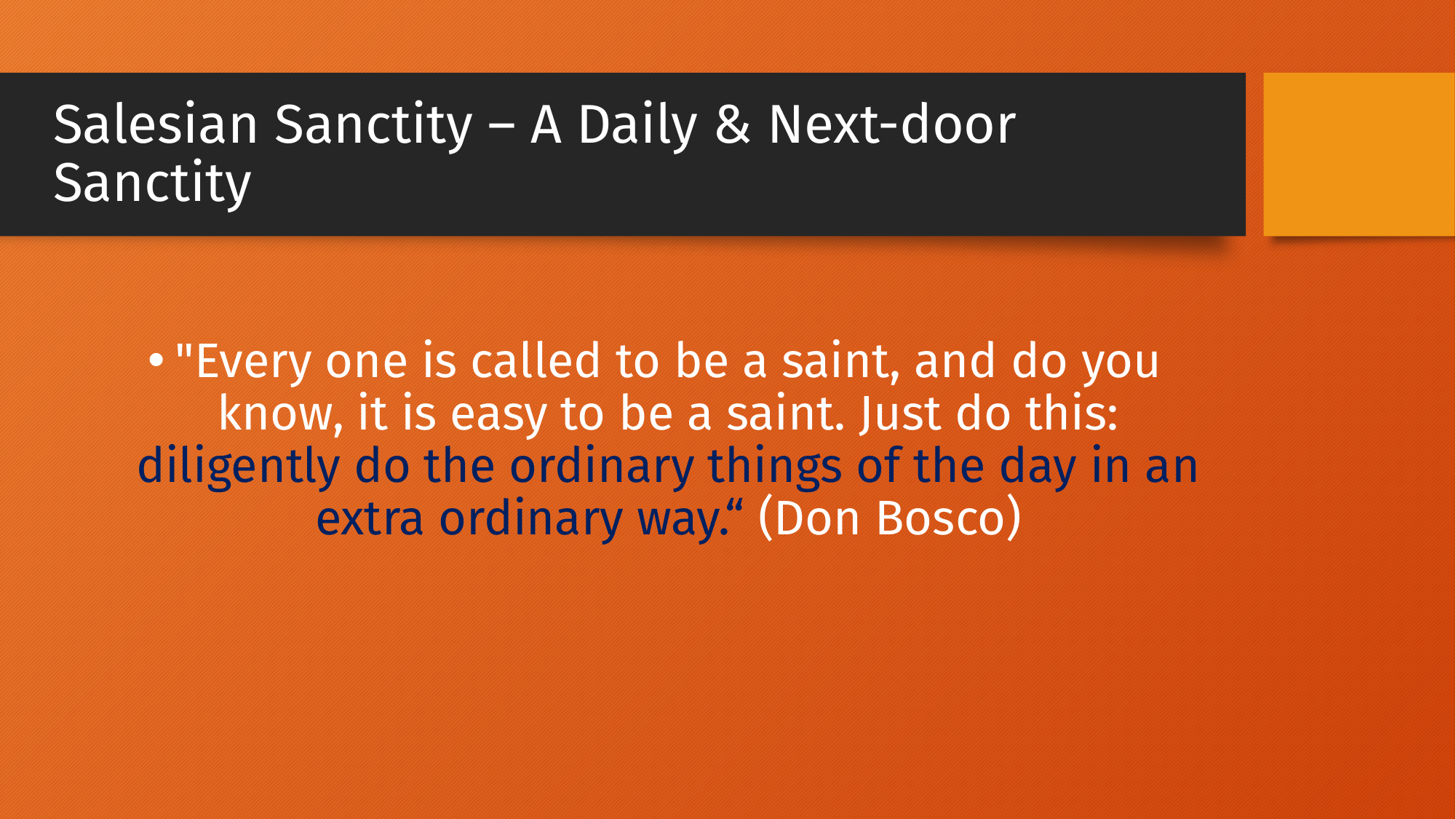

# Salesian Sanctity – A Daily & Next-door Sanctity
"Every one is called to be a saint, and do you know, it is easy to be a saint. Just do this: diligently do the ordinary things of the day in an extra ordinary way.“ (Don Bosco)